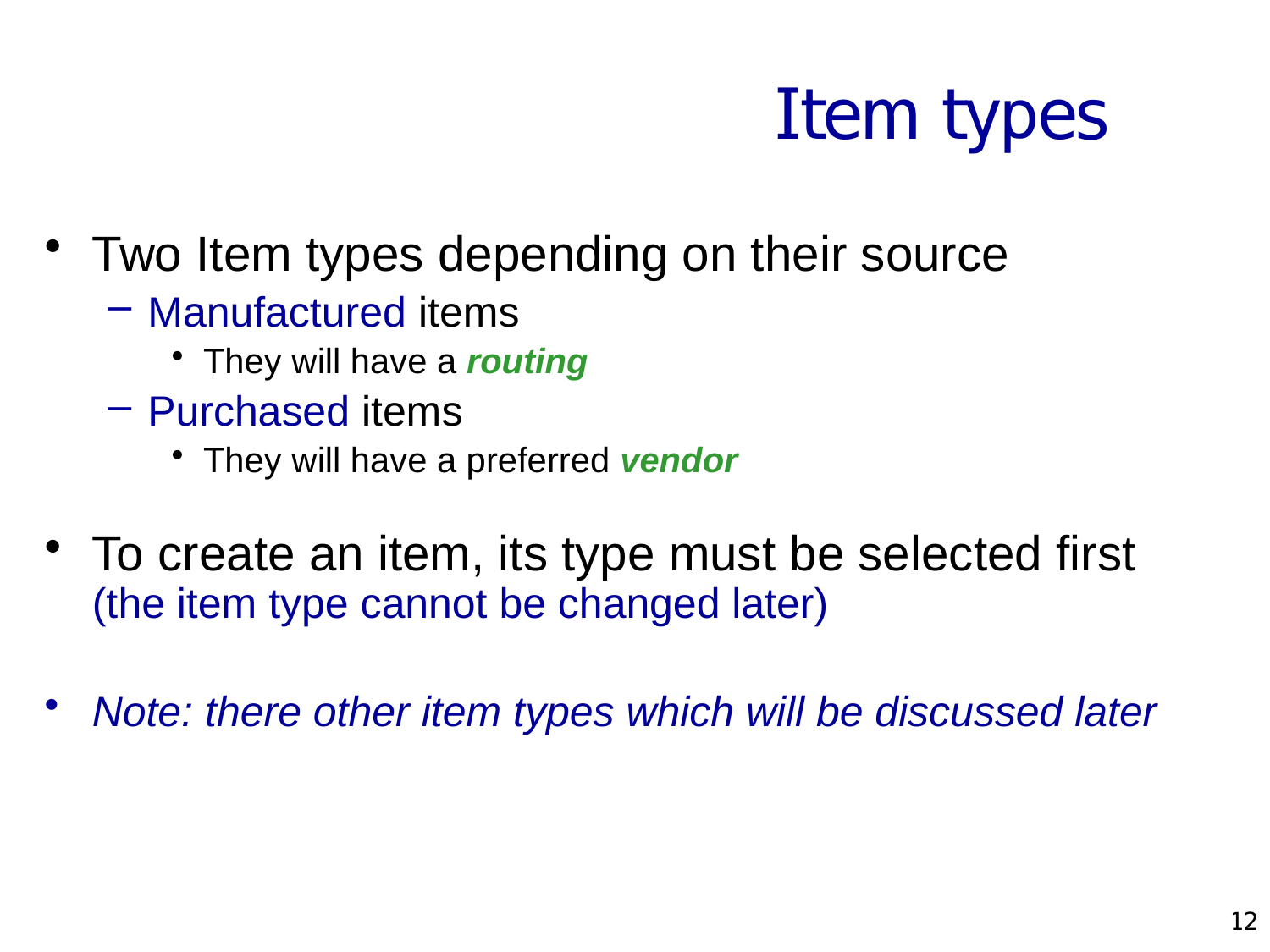

# Item types
Two Item types depending on their source
Manufactured items
They will have a routing
Purchased items
They will have a preferred vendor
To create an item, its type must be selected first
(the item type cannot be changed later)

Note: there other item types which will be discussed later
12